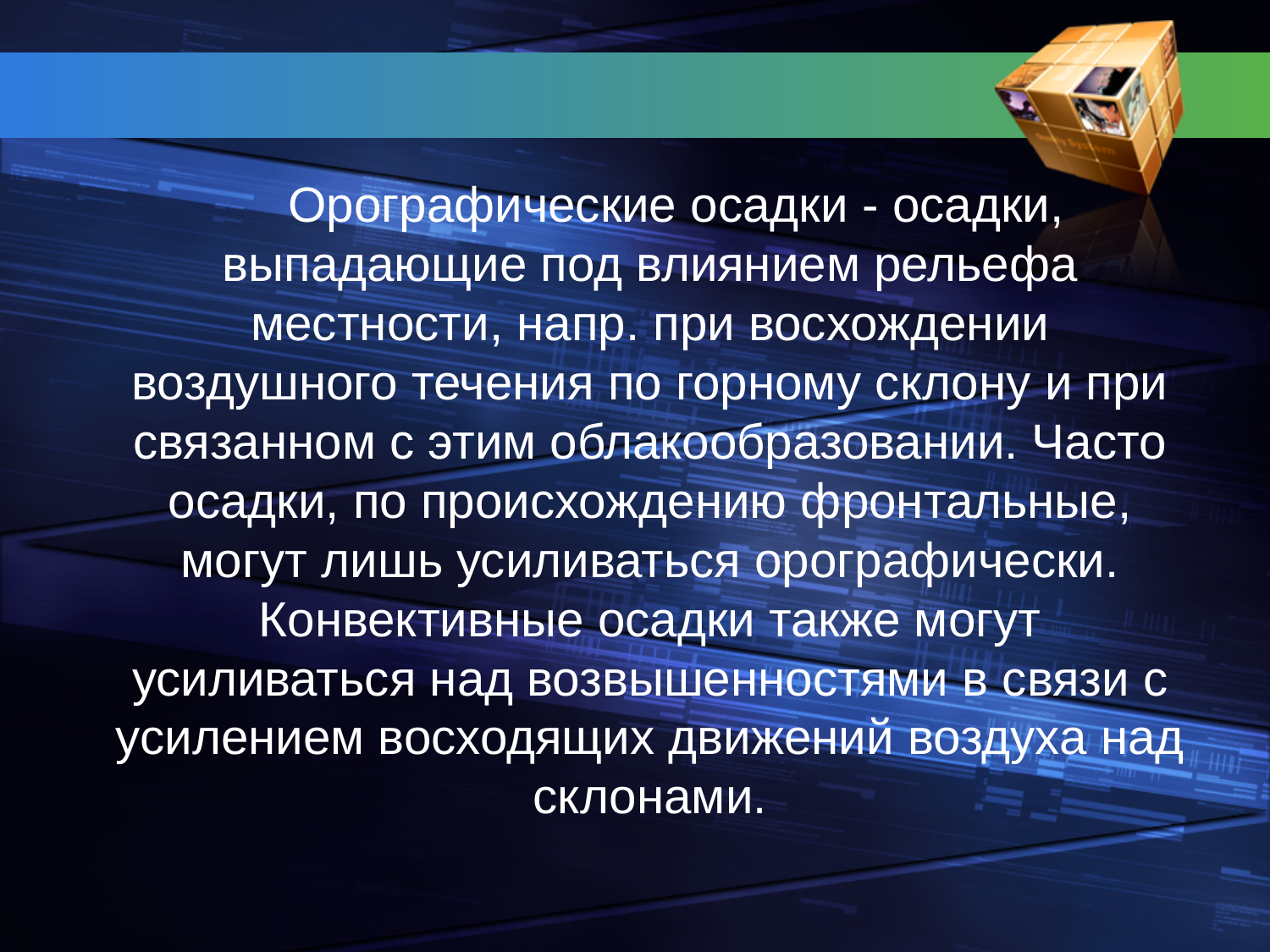

Орографические осадки - осадки, выпадающие под влиянием рельефа местности, напр. при восхождении воздушного течения по горному склону и при связанном с этим облакообразовании. Часто осадки, по происхождению фронтальные, могут лишь усиливаться орографически. Конвективные осадки также могут усиливаться над возвышенностями в связи с усилением восходящих движений воздуха над склонами.